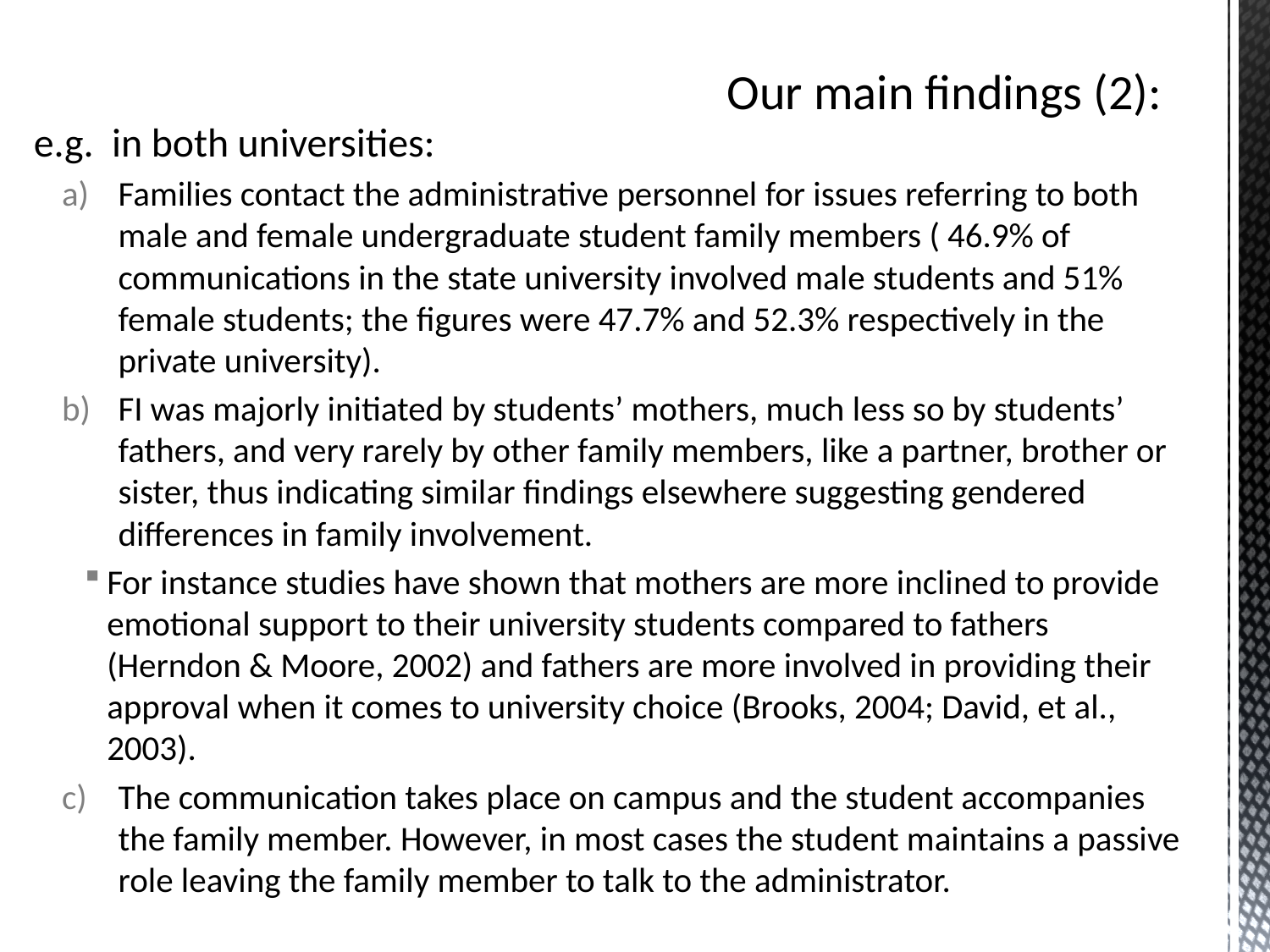

# Our main findings (2):
e.g.  in both universities:
Families contact the administrative personnel for issues referring to both male and female undergraduate student family members ( 46.9% of communications in the state university involved male students and 51% female students; the figures were 47.7% and 52.3% respectively in the private university).
FI was majorly initiated by students’ mothers, much less so by students’ fathers, and very rarely by other family members, like a partner, brother or sister, thus indicating similar findings elsewhere suggesting gendered differences in family involvement.
For instance studies have shown that mothers are more inclined to provide emotional support to their university students compared to fathers (Herndon & Moore, 2002) and fathers are more involved in providing their approval when it comes to university choice (Brooks, 2004; David, et al., 2003).
The communication takes place on campus and the student accompanies the family member. However, in most cases the student maintains a passive role leaving the family member to talk to the administrator.